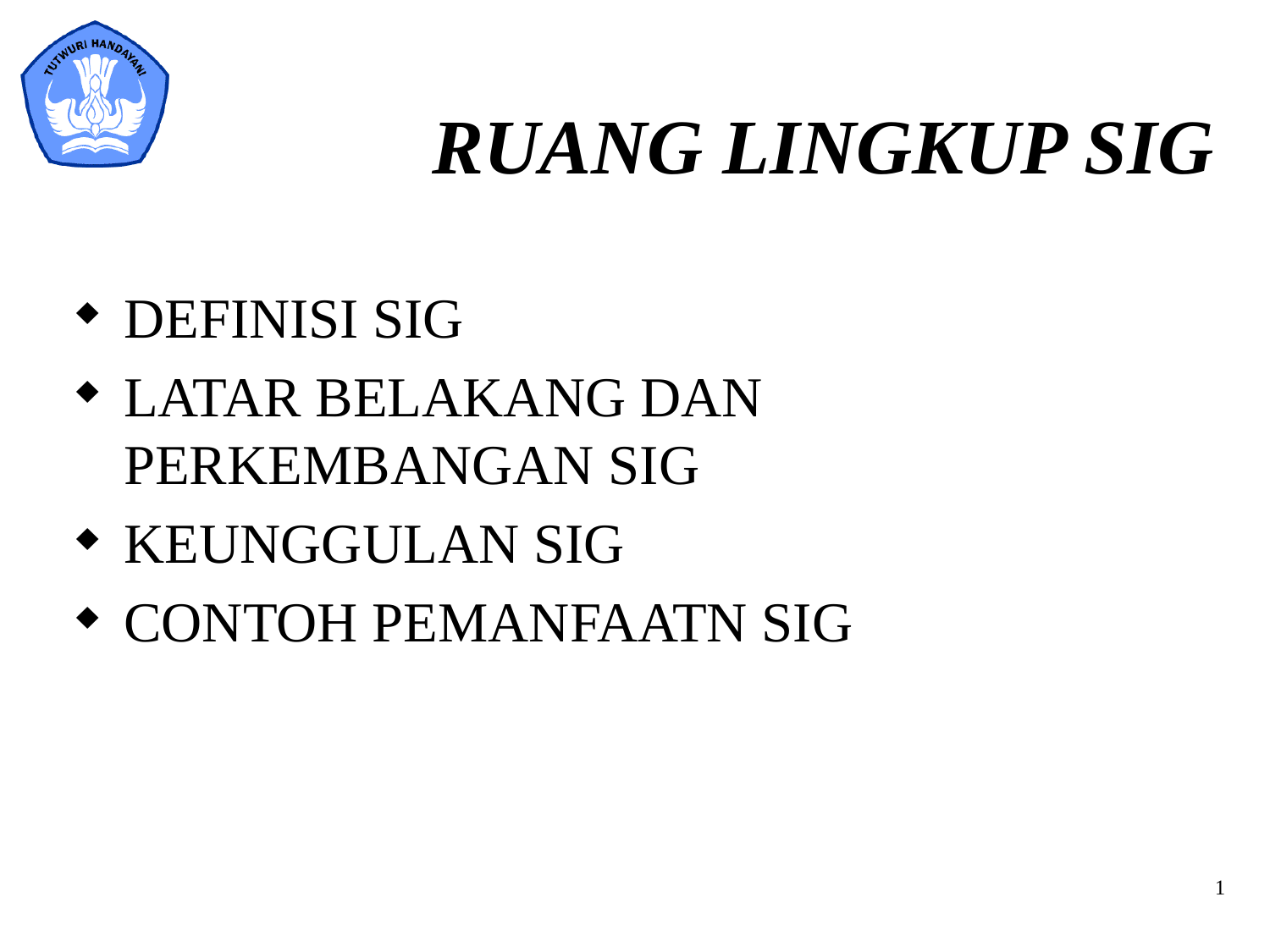

# RUANG LINGKUP SIG
DEFINISI SIG
LATAR BELAKANG DAN PERKEMBANGAN SIG
KEUNGGULAN SIG
CONTOH PEMANFAATN SIG

1